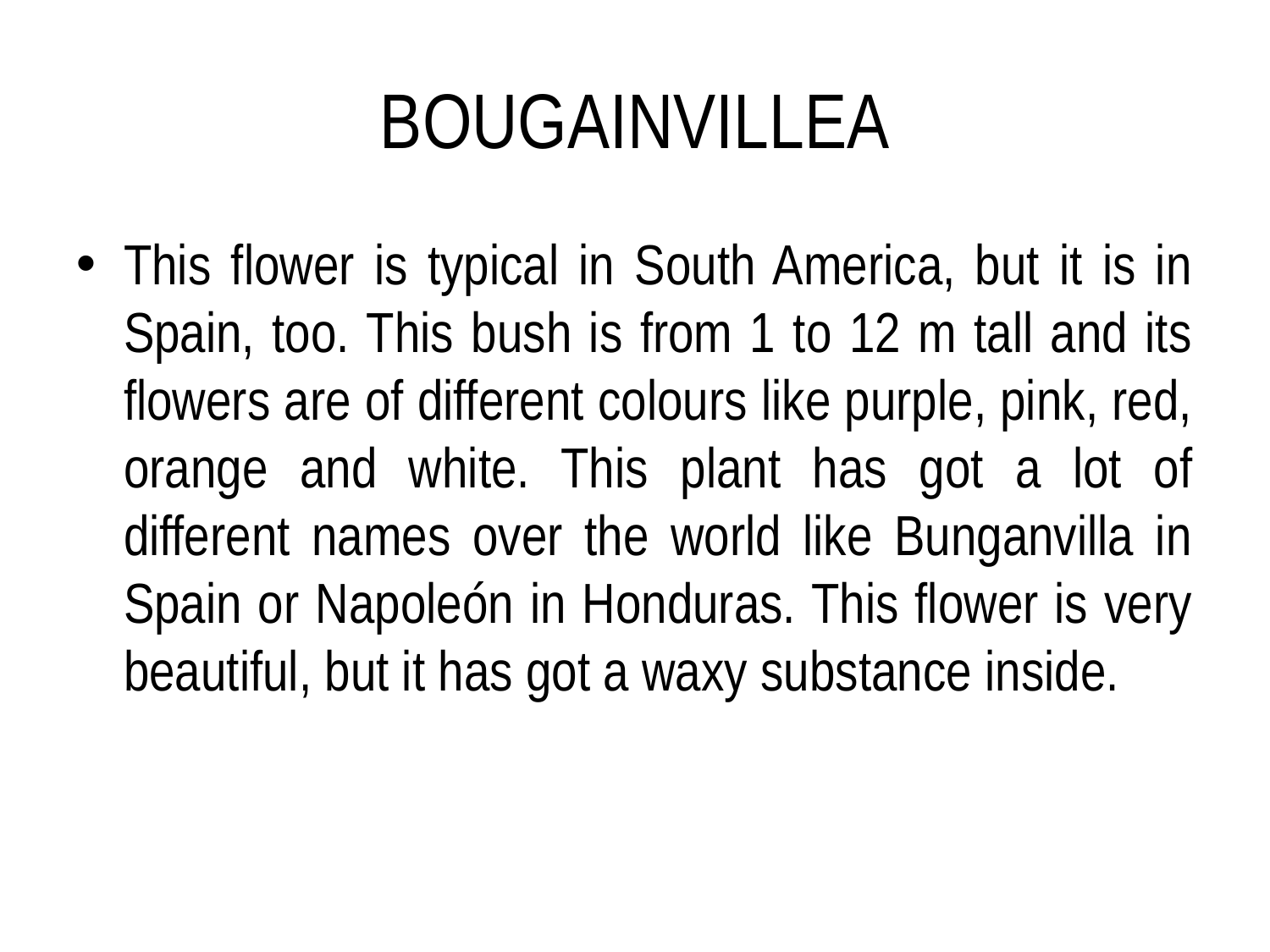

BOUGAINVILLEA
This flower is typical in South America, but it is in Spain, too. This bush is from 1 to 12 m tall and its flowers are of different colours like purple, pink, red, orange and white. This plant has got a lot of different names over the world like Bunganvilla in Spain or Napoleón in Honduras. This flower is very beautiful, but it has got a waxy substance inside.